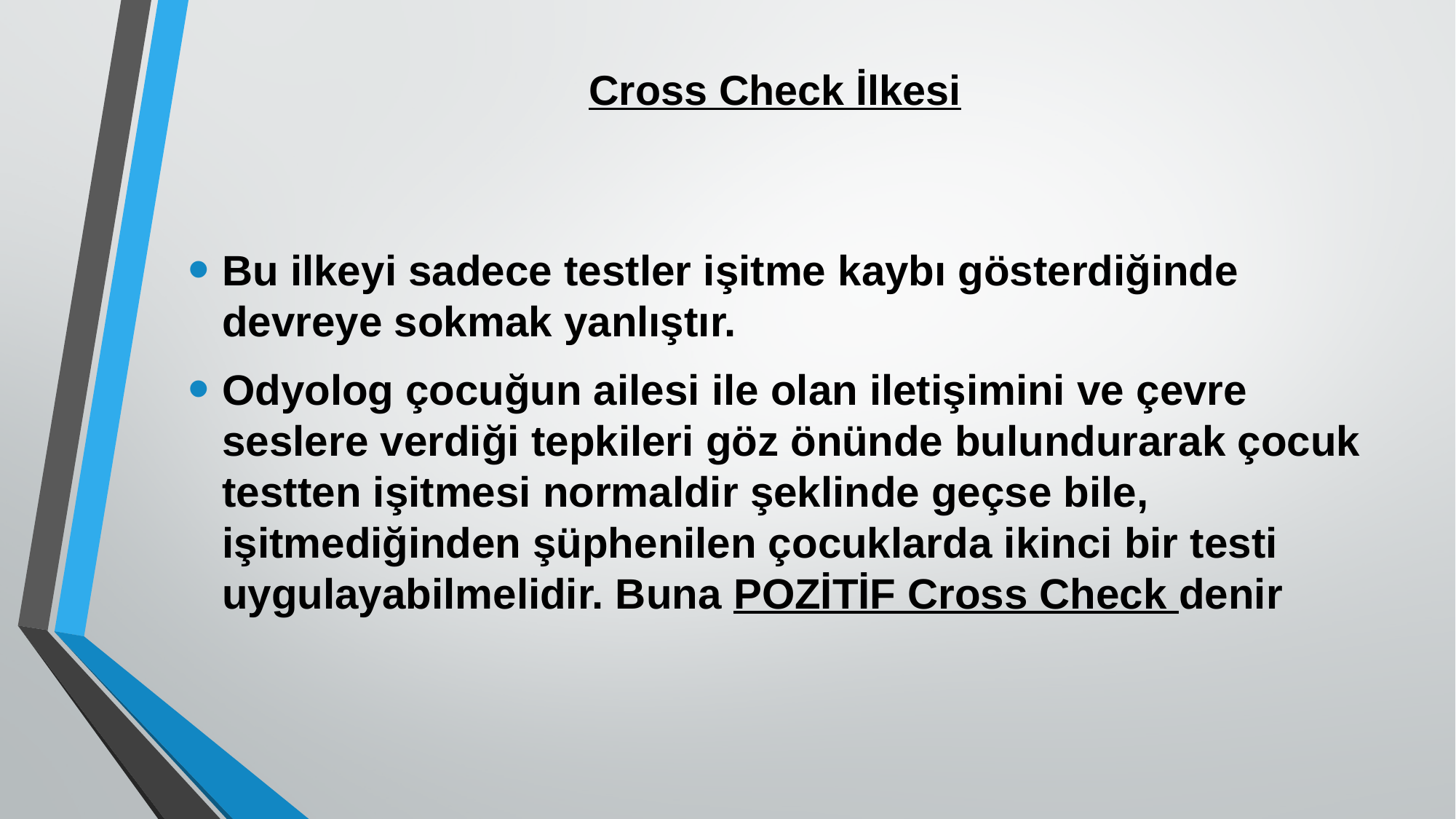

# Cross Check İlkesi
Bu ilkeyi sadece testler işitme kaybı gösterdiğinde devreye sokmak yanlıştır.
Odyolog çocuğun ailesi ile olan iletişimini ve çevre seslere verdiği tepkileri göz önünde bulundurarak çocuk testten işitmesi normaldir şeklinde geçse bile, işitmediğinden şüphenilen çocuklarda ikinci bir testi uygulayabilmelidir. Buna POZİTİF Cross Check denir